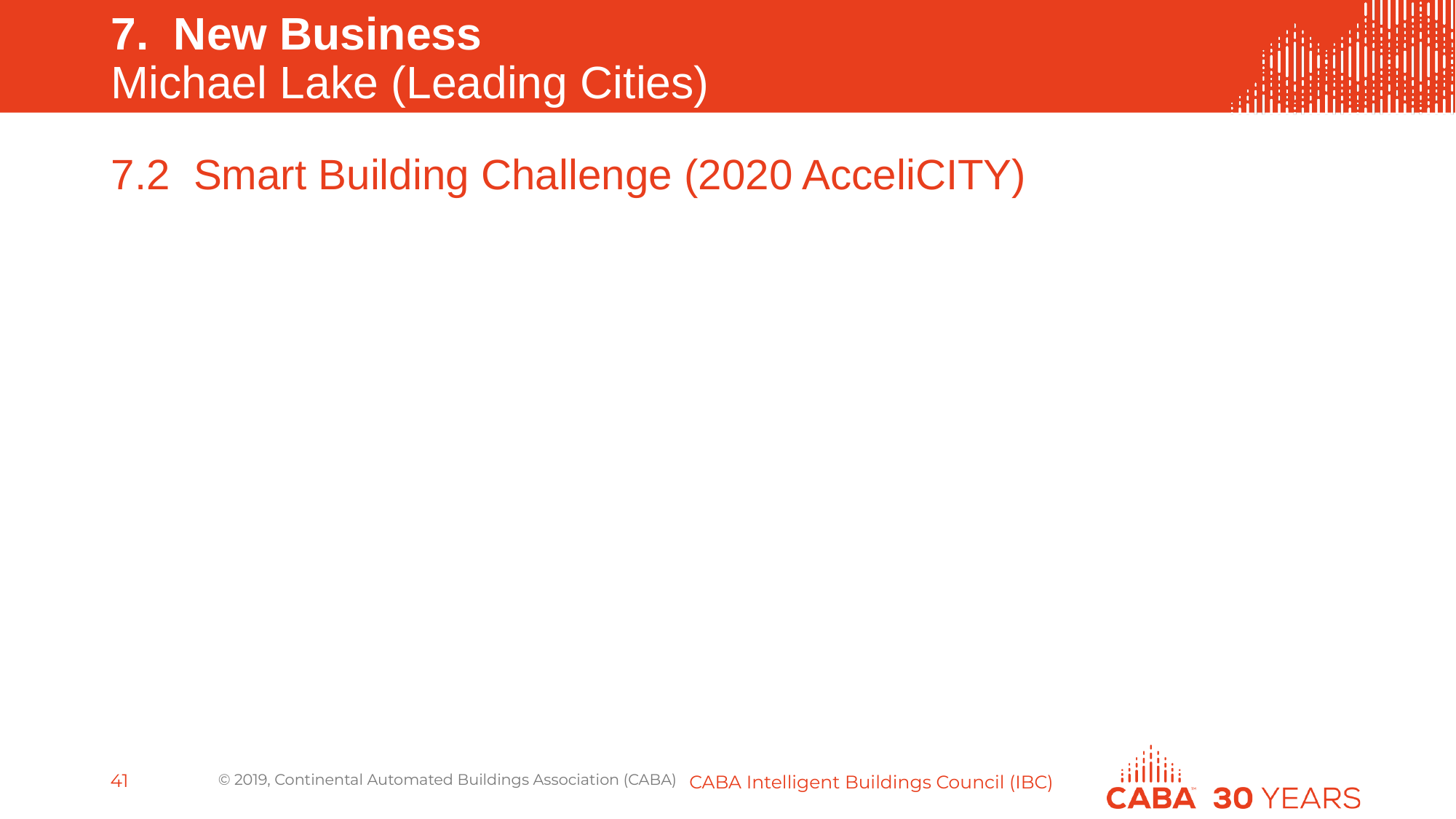

# 7.  New Business Michael Lake (Leading Cities)
7.2  Smart Building Challenge (2020 AcceliCITY)
41